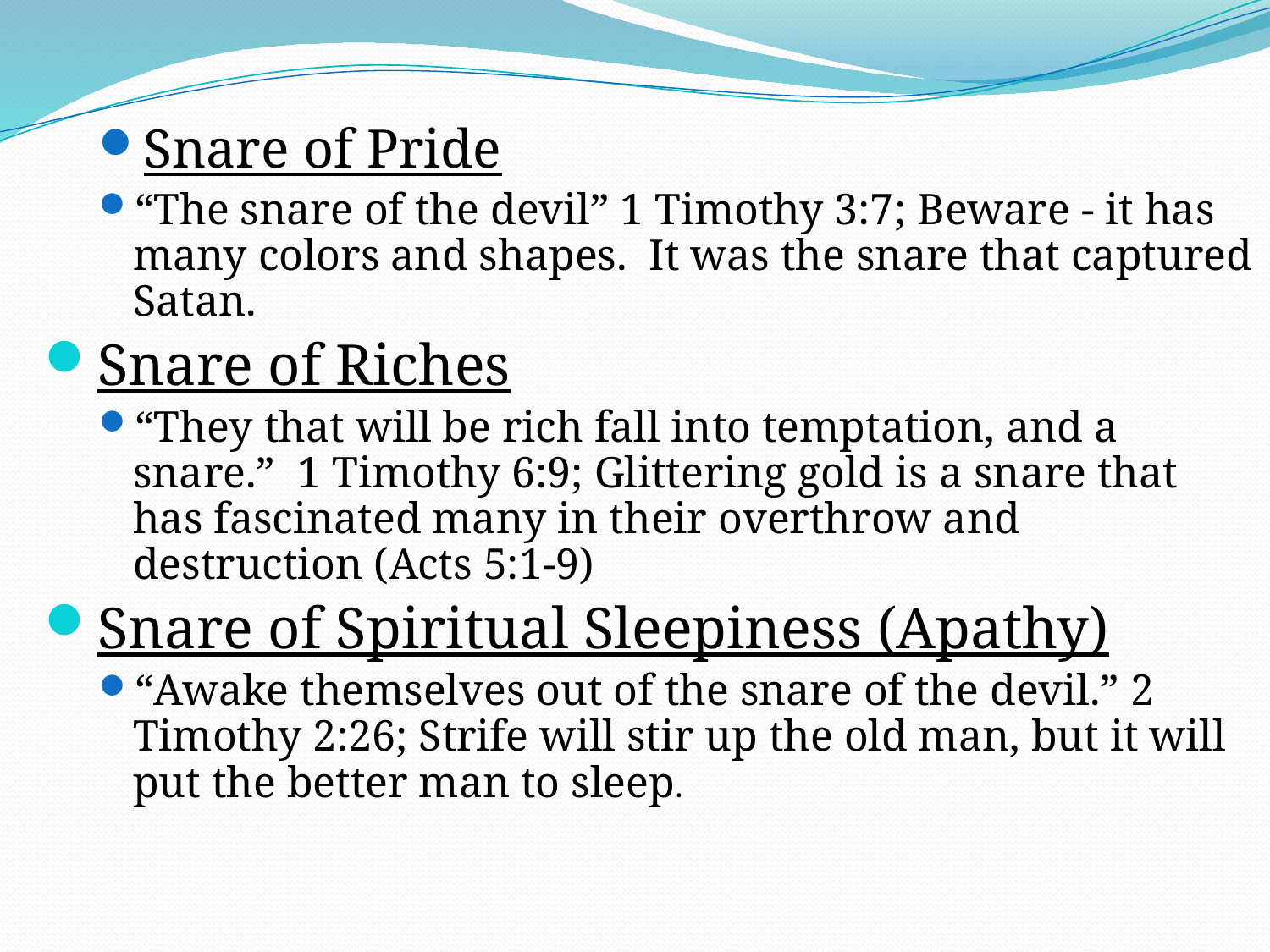

Snare of Pride
“The snare of the devil” 1 Timothy 3:7; Beware - it has many colors and shapes.  It was the snare that captured Satan.
Snare of Riches
“They that will be rich fall into temptation, and a snare.”  1 Timothy 6:9; Glittering gold is a snare that has fascinated many in their overthrow and destruction (Acts 5:1-9)
Snare of Spiritual Sleepiness (Apathy)
“Awake themselves out of the snare of the devil.” 2 Timothy 2:26; Strife will stir up the old man, but it will put the better man to sleep.